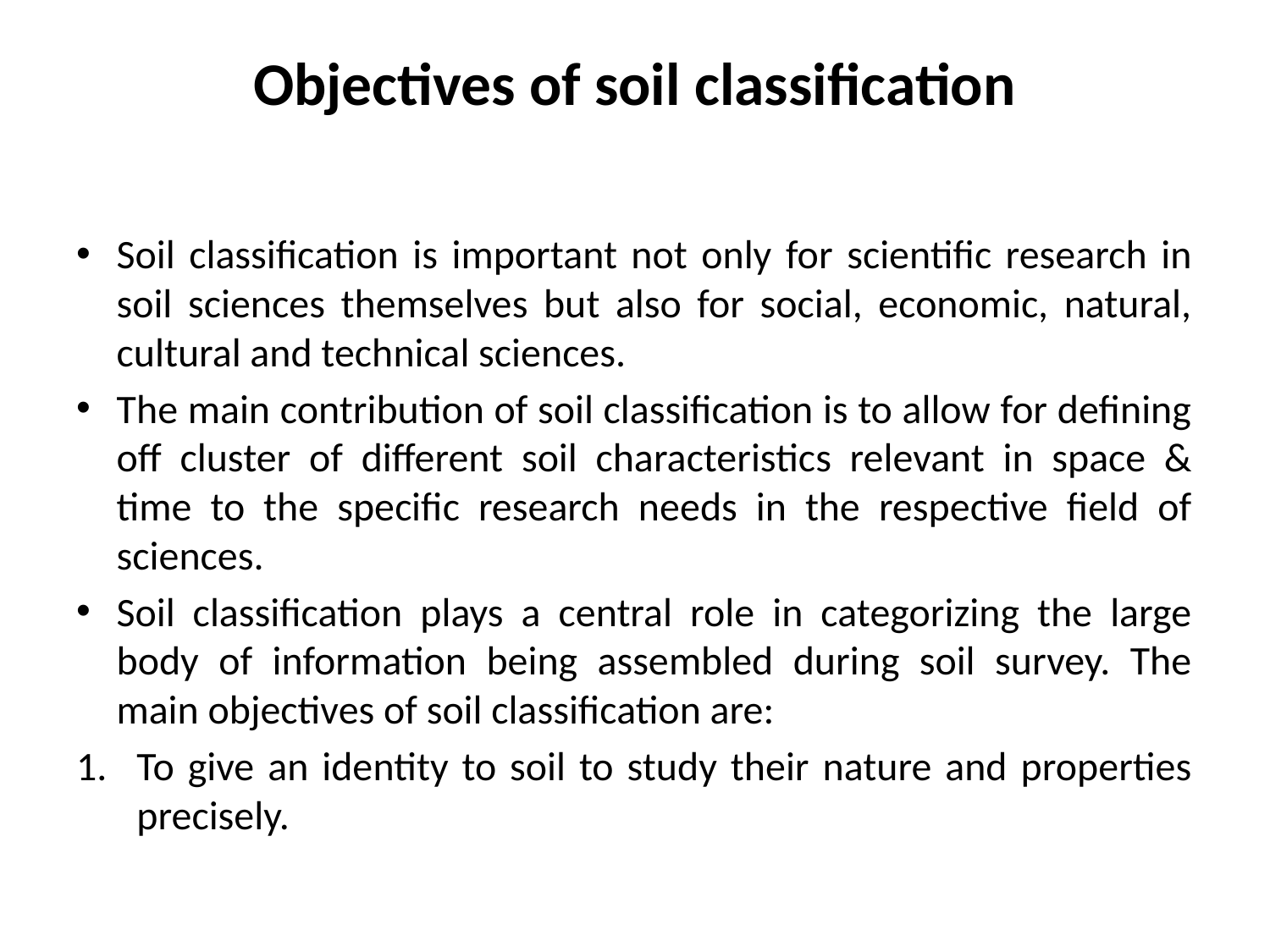

# Objectives of soil classification
Soil classification is important not only for scientific research in soil sciences themselves but also for social, economic, natural, cultural and technical sciences.
The main contribution of soil classification is to allow for defining off cluster of different soil characteristics relevant in space & time to the specific research needs in the respective field of sciences.
Soil classification plays a central role in categorizing the large body of information being assembled during soil survey. The main objectives of soil classification are:
To give an identity to soil to study their nature and properties precisely.